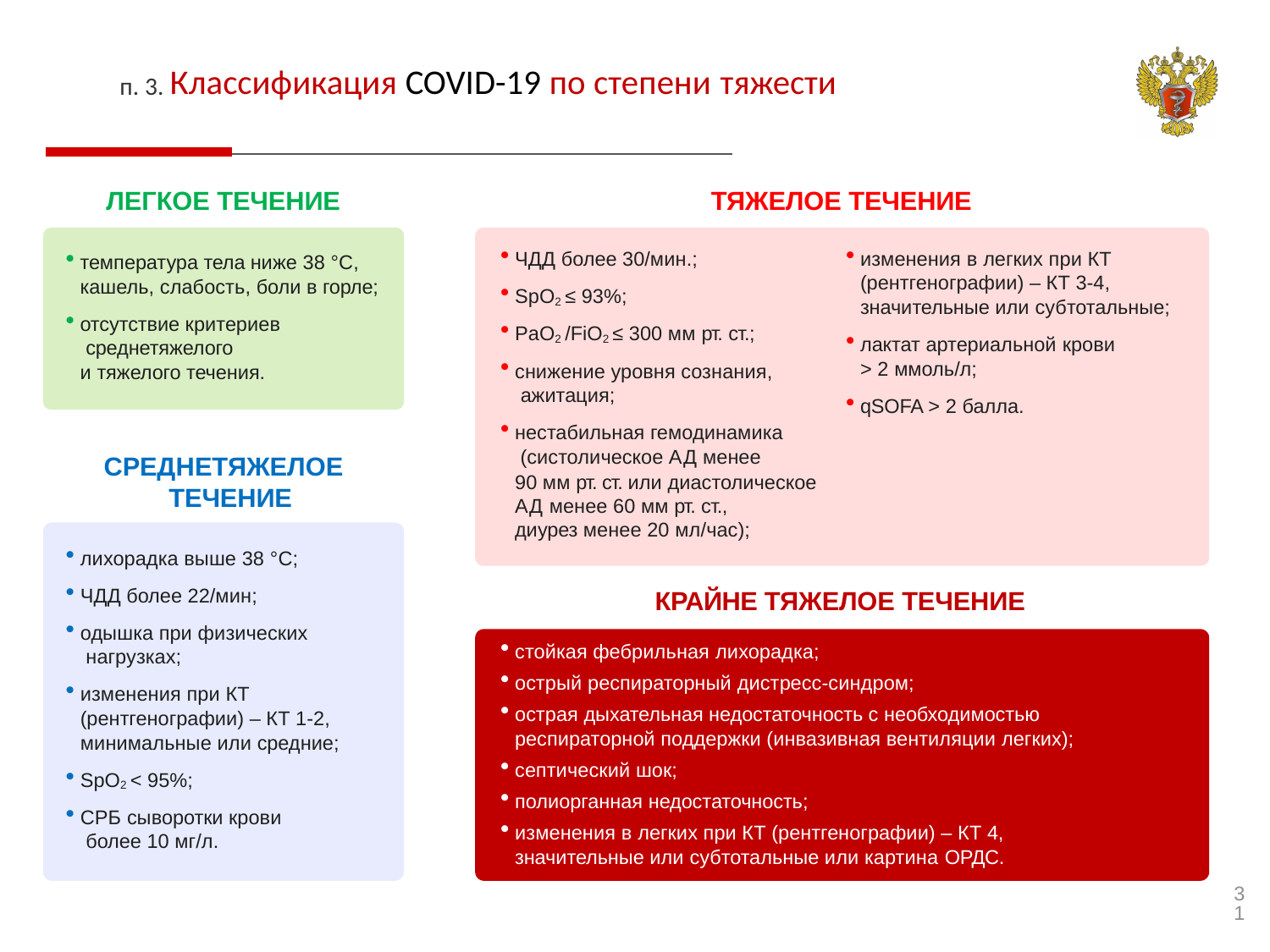

# п. 3. Классификация COVID-19 по степени тяжести

ЛЕГКОЕ ТЕЧЕНИЕ
ТЯЖЕЛОЕ ТЕЧЕНИЕ

ЧДД более 30/мин.;
SpO2 ≤ 93%;
PaO2 /FiO2 ≤ 300 мм рт. ст.;
снижение уровня сознания,  ажитация;
нестабильная гемодинамика  (систолическое АД менее
90 мм рт. ст. или диастолическое  АД менее 60 мм рт. ст.,
диурез менее 20 мл/час);
изменения в легких при КТ  (рентгенографии) – КТ 3-4,  значительные или субтотальные;
лактат артериальной крови
> 2 ммоль/л;
qSOFA > 2 балла.
температура тела ниже 38 °C,  кашель, слабость, боли в горле;
отсутствие критериев  среднетяжелого
и тяжелого течения.
СРЕДНЕТЯЖЕЛОЕ  ТЕЧЕНИЕ

лихорадка выше 38 °C;
ЧДД более 22/мин;
одышка при физических  нагрузках;
изменения при КТ  (рентгенографии) – КТ 1-2,  минимальные или средние;
SpO2 < 95%;
СРБ сыворотки крови  более 10 мг/л.
КРАЙНЕ ТЯЖЕЛОЕ ТЕЧЕНИЕ
стойкая фебрильная лихорадка;
острый респираторный дистресс-синдром;
острая дыхательная недостаточность с необходимостью  респираторной поддержки (инвазивная вентиляции легких);
септический шок;
полиорганная недостаточность;
изменения в легких при КТ (рентгенографии) – КТ 4,  значительные или субтотальные или картина ОРДС.

31